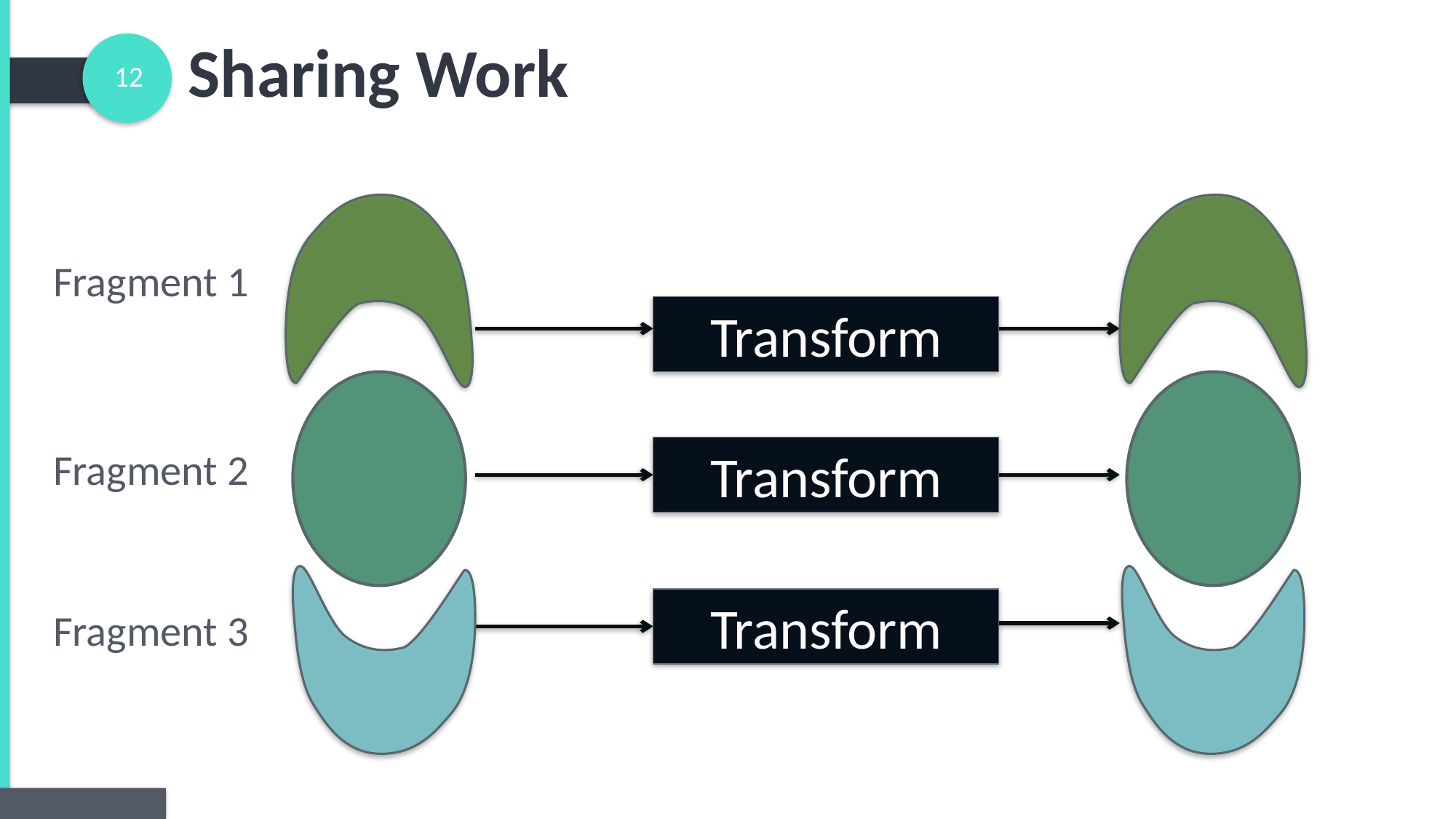

Sharing Work

Fragment 1
Transform

Fragment 2
Transform

Transform
Fragment 3